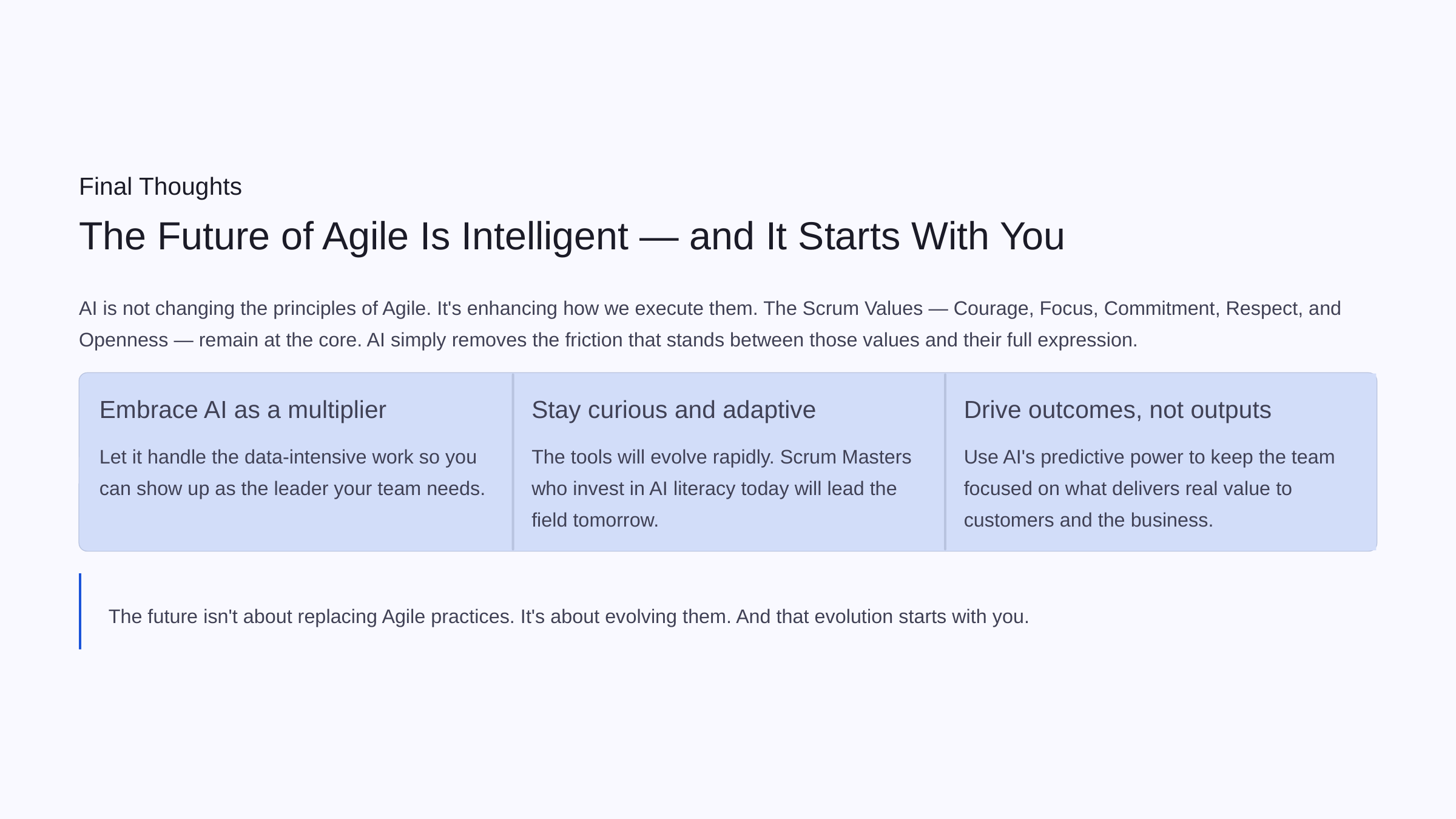

Final Thoughts
The Future of Agile Is Intelligent — and It Starts With You
AI is not changing the principles of Agile. It's enhancing how we execute them. The Scrum Values — Courage, Focus, Commitment, Respect, and Openness — remain at the core. AI simply removes the friction that stands between those values and their full expression.

Embrace AI as a multiplier
Stay curious and adaptive
Drive outcomes, not outputs
Let it handle the data-intensive work so you can show up as the leader your team needs.
The tools will evolve rapidly. Scrum Masters who invest in AI literacy today will lead the field tomorrow.
Use AI's predictive power to keep the team focused on what delivers real value to customers and the business.

The future isn't about replacing Agile practices. It's about evolving them. And that evolution starts with you.